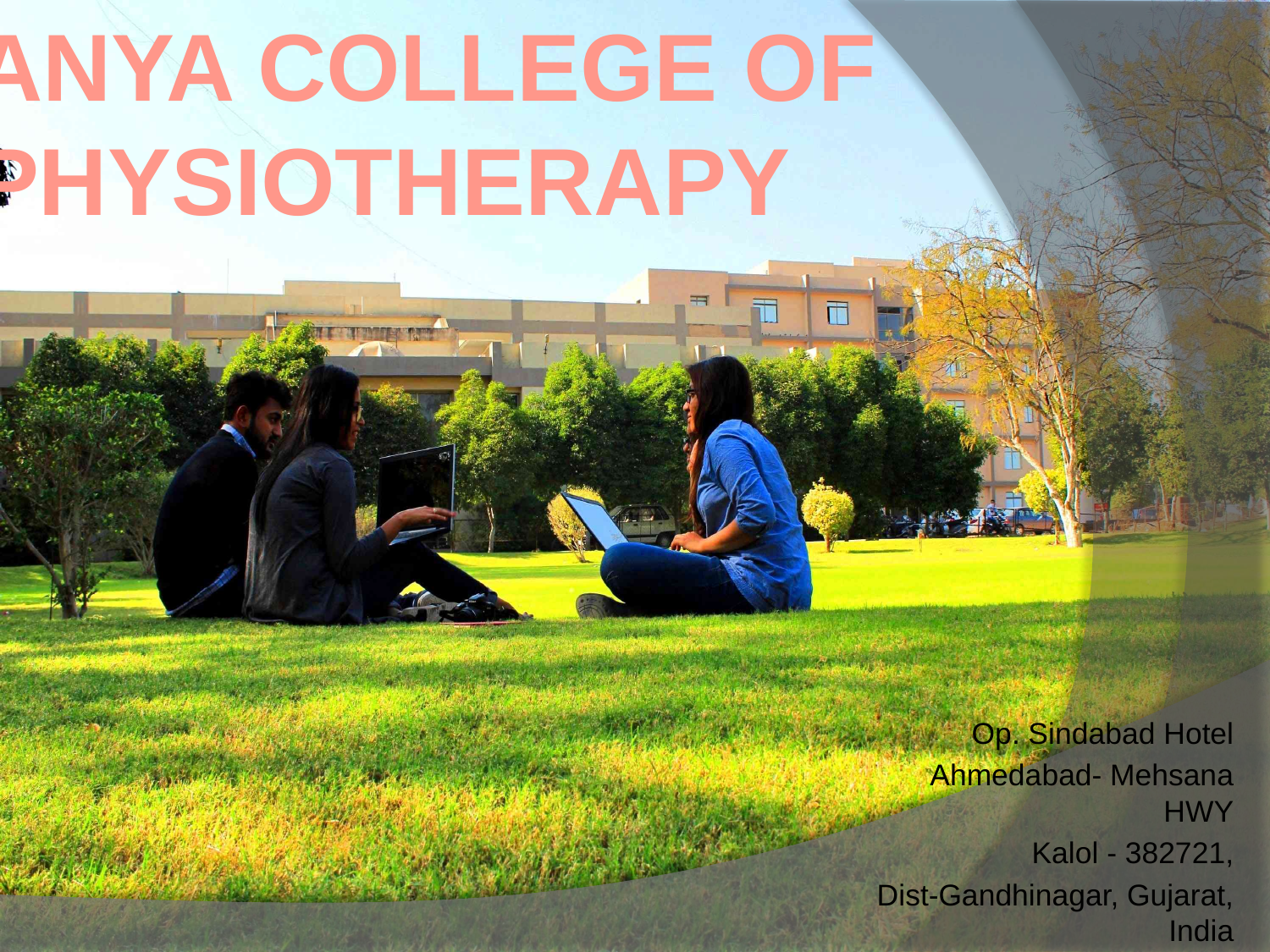

# ANANYA COLLEGE OF PHYSIOTHERAPY
Op. Sindabad Hotel
Ahmedabad- Mehsana HWY
Kalol - 382721,
Dist-Gandhinagar, Gujarat, India